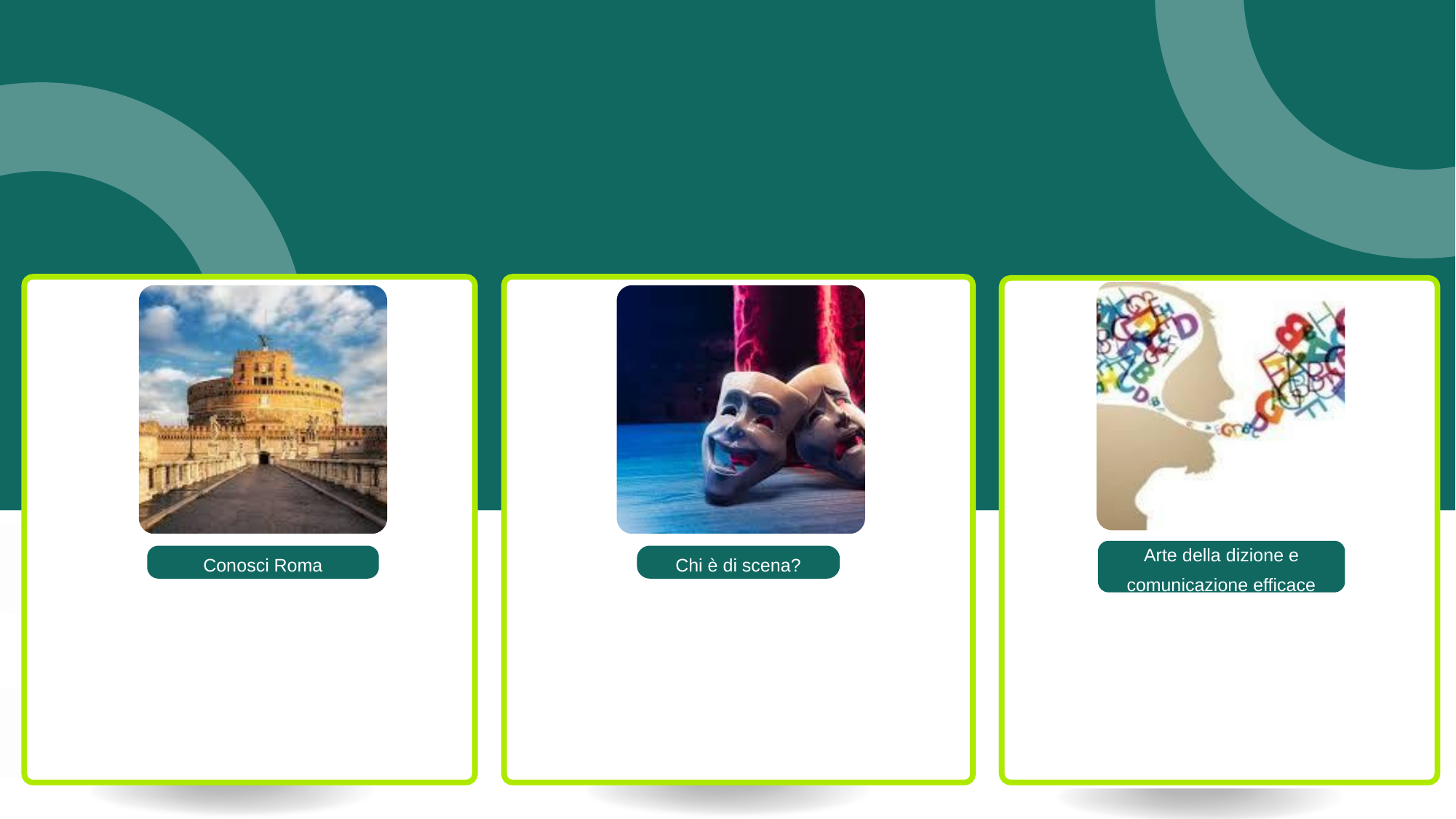

Cittadinanza attiva 1

Arte della dizione e comunicazione efficace

Conosci Roma

Chi è di scena?